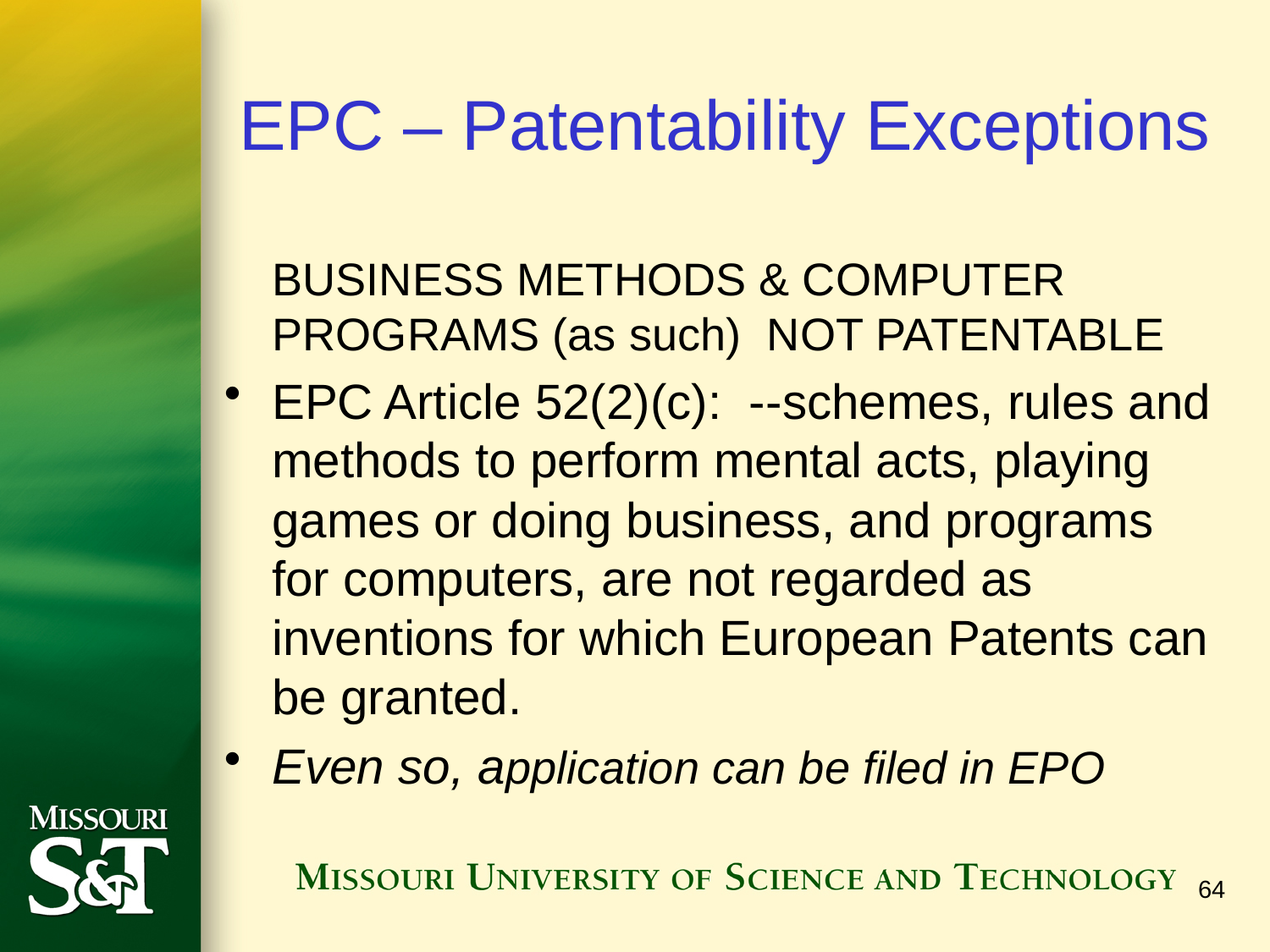

# EPC – Patentability Exceptions
	BUSINESS METHODS & COMPUTER PROGRAMS (as such)  NOT PATENTABLE
EPC Article 52(2)(c):  --schemes, rules and methods to perform mental acts, playing games or doing business, and programs for computers, are not regarded as inventions for which European Patents can be granted.
Even so, application can be filed in EPO

64